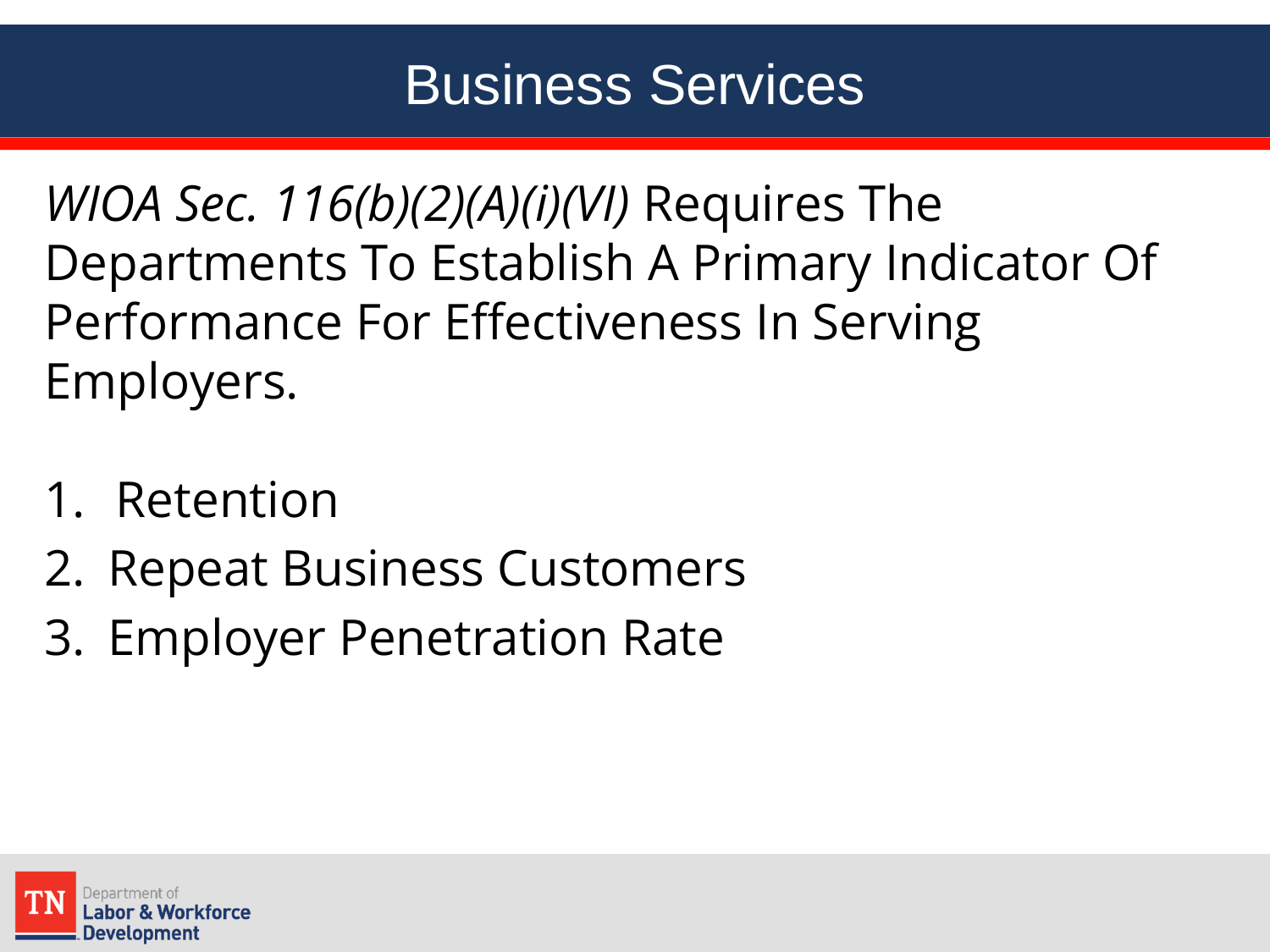

# Business Services
WIOA Sec. 116(b)(2)(A)(i)(VI) Requires The Departments To Establish A Primary Indicator Of Performance For Effectiveness In Serving Employers.

Retention
Repeat Business Customers
Employer Penetration Rate